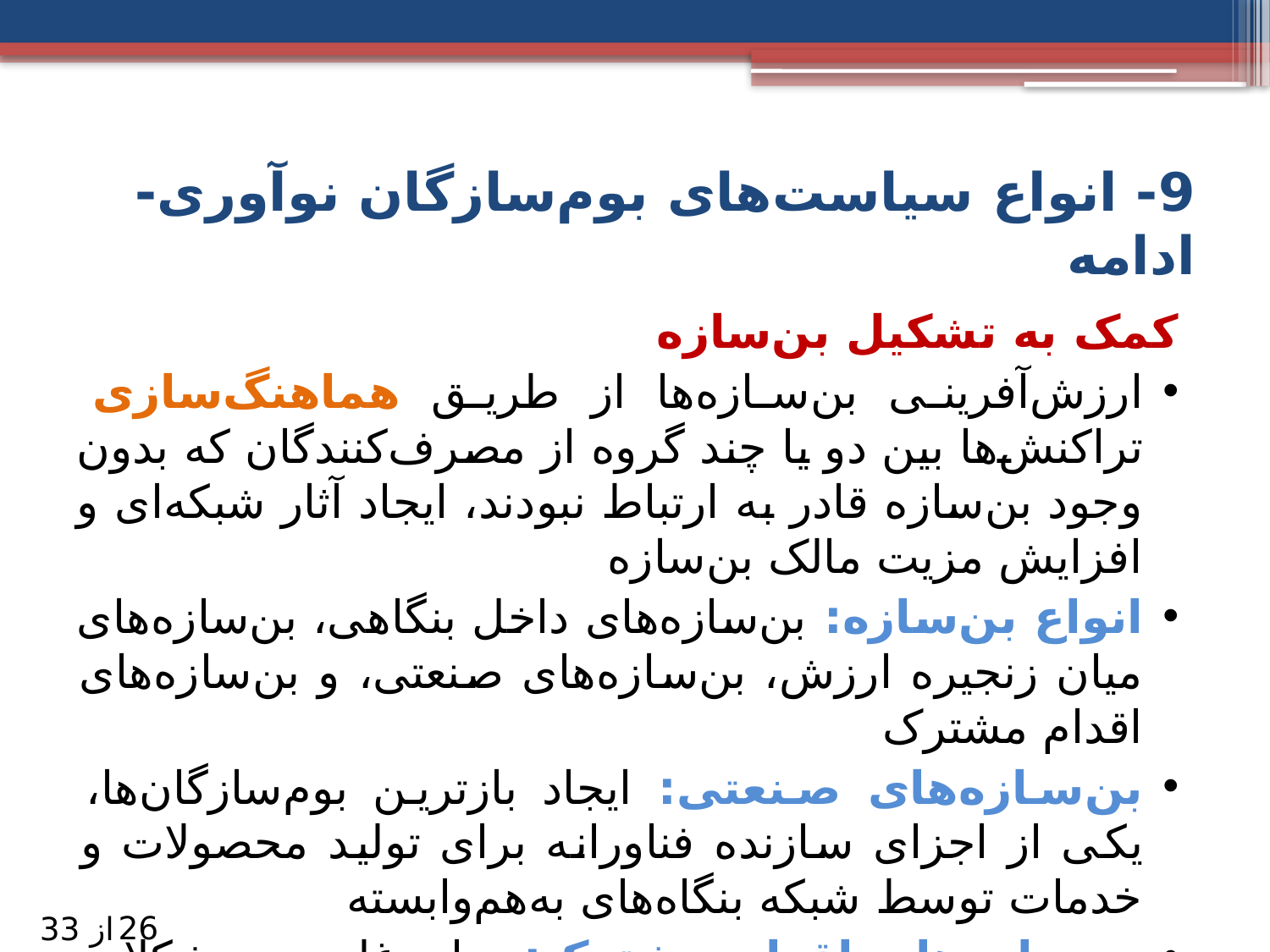

9- انواع سیاست‌های بوم‌سازگان نوآوری- ادامه
کمک به تشکیل بن‌سازه
ارزش‌آفرینی بن‌سازه‌ها از طریق هماهنگ‌سازی تراکنش‌ها بین دو یا چند گروه از مصرف‌کنندگان که بدون وجود بن‌سازه قادر به ارتباط نبودند، ایجاد آثار شبکه‌ای و افزایش مزیت مالک بن‌سازه
انواع بن‌سازه: بن‌سازه‌های داخل بنگاهی، بن‌سازه‌های میان زنجیره ارزش، بن‌سازه‌های صنعتی، و بن‌سازه‌های اقدام مشترک
بن‌سازه‌های صنعتی: ایجاد بازترین بوم‌سازگان‌ها، یکی از اجزای سازنده فناورانه برای تولید محصولات و خدمات توسط شبکه بنگاه‌های به‌هم‌وابسته
بن‌سازه‌های اقدام مشترک: برای غلبه بر مشکلات هماهنگی و پشتیبانی مستقیم همکاری در فرایند هم‌آفرینی ارزش.
26
از 33